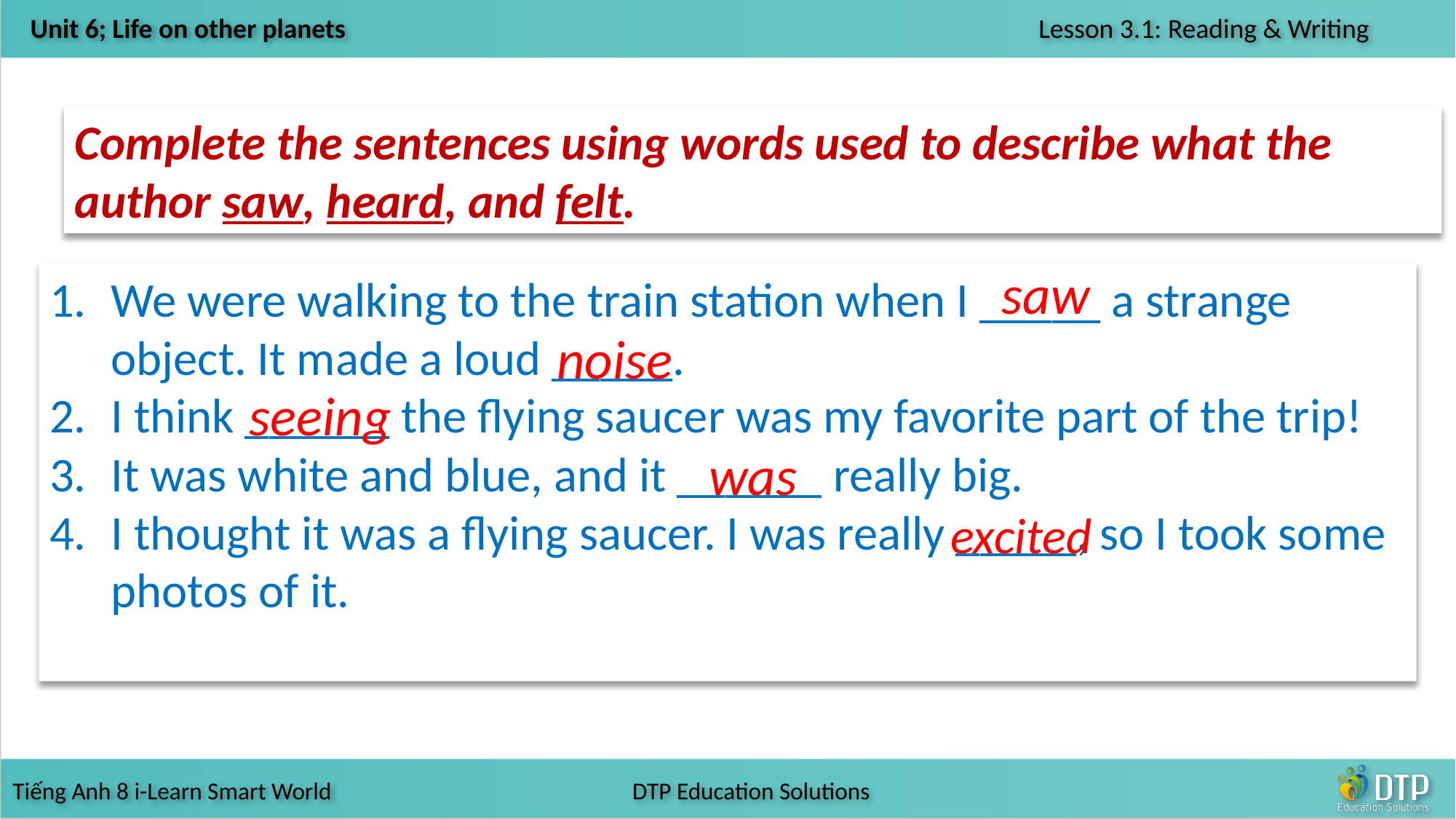

Complete the sentences using words used to describe what the author saw, heard, and felt.
saw
We were walking to the train station when I _____ a strange object. It made a loud _____.
I think ______ the flying saucer was my favorite part of the trip!
It was white and blue, and it ______ really big.
I thought it was a flying saucer. I was really _____, so I took some photos of it.

noise
seeing
was
excited